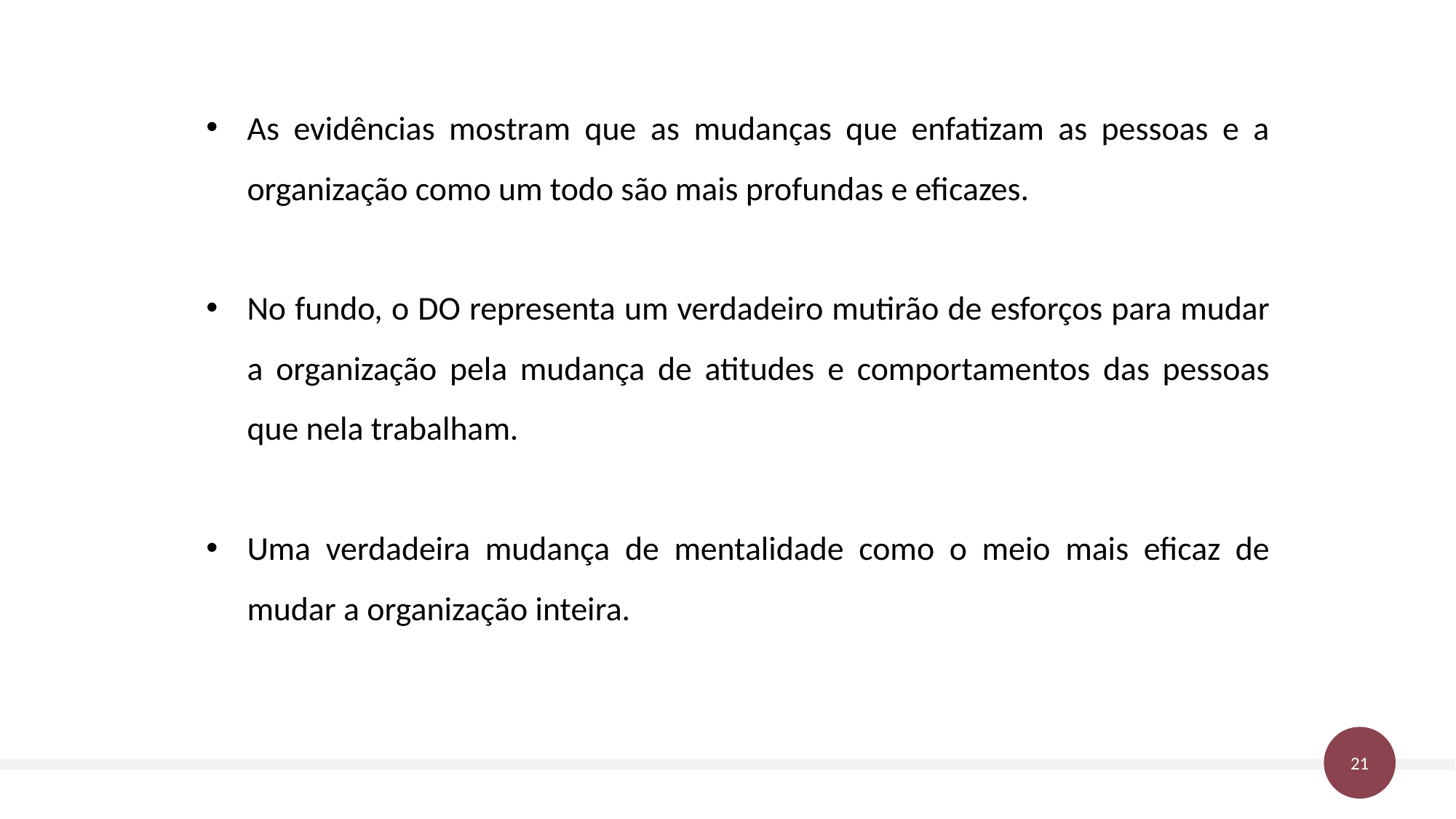

As evidências mostram que as mudanças que enfatizam as pessoas e a organização como um todo são mais profundas e eficazes.

No fundo, o DO representa um verdadeiro mutirão de esforços para mudar a organização pela mudança de atitudes e comportamentos das pessoas que nela trabalham.

Uma verdadeira mudança de mentalidade como o meio mais eficaz de mudar a organização inteira.